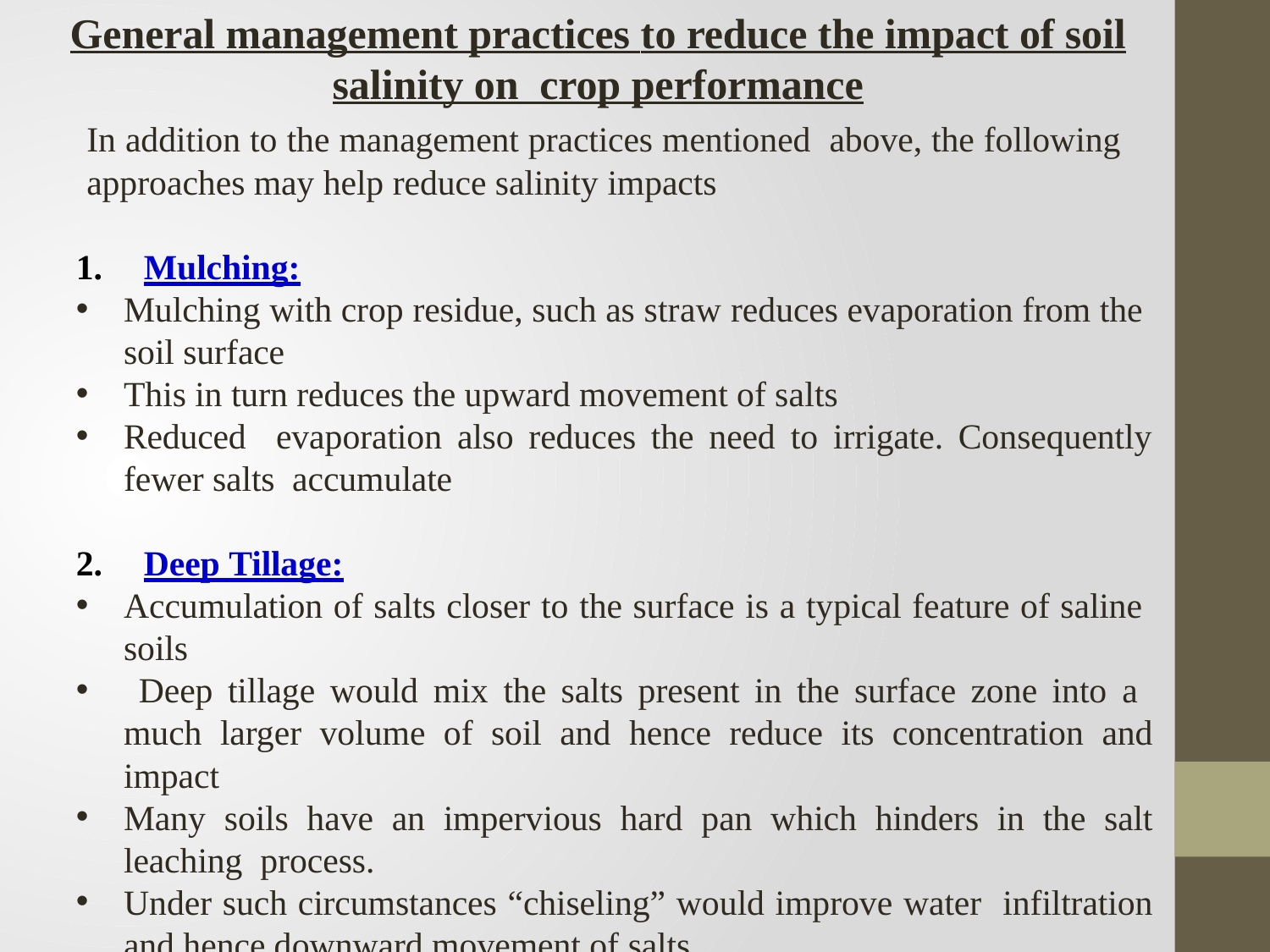

General management practices to reduce the impact of soil salinity on  crop performance
In addition to the management practices mentioned  above, the following approaches may help reduce salinity impacts

Mulching:
Mulching with crop residue, such as straw reduces evaporation from the  soil surface
This in turn reduces the upward movement of salts
Reduced  evaporation also reduces the need to irrigate. Consequently fewer salts  accumulate

Deep Tillage:
Accumulation of salts closer to the surface is a typical feature of saline  soils
 Deep tillage would mix the salts present in the surface zone into a  much larger volume of soil and hence reduce its concentration and impact
Many soils have an impervious hard pan which hinders in the salt leaching  process.
Under such circumstances “chiseling” would improve water  infiltration and hence downward movement of salts.